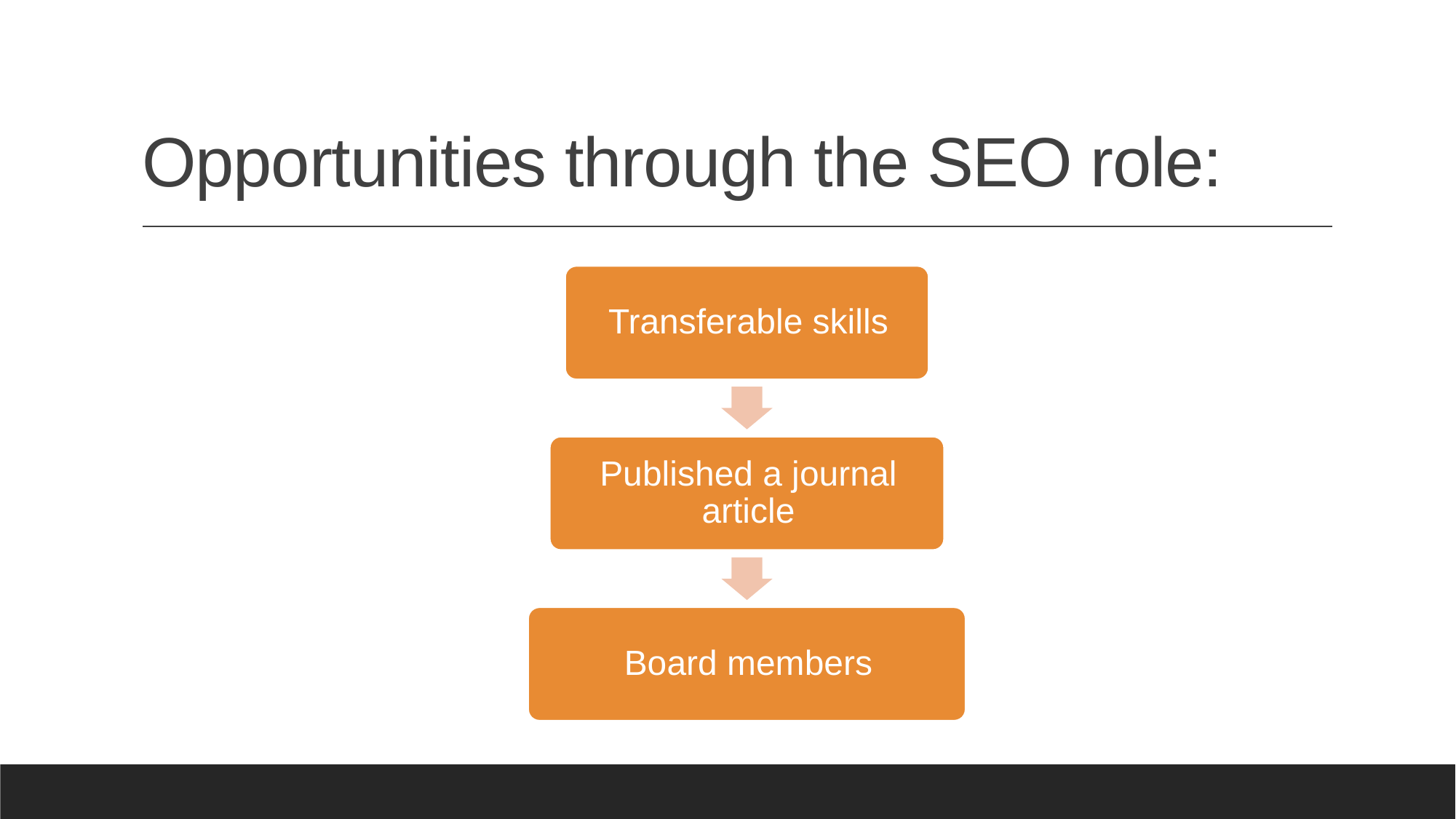

# Opportunities through the SEO role:
Transferable skills

Published a journal article

Board members